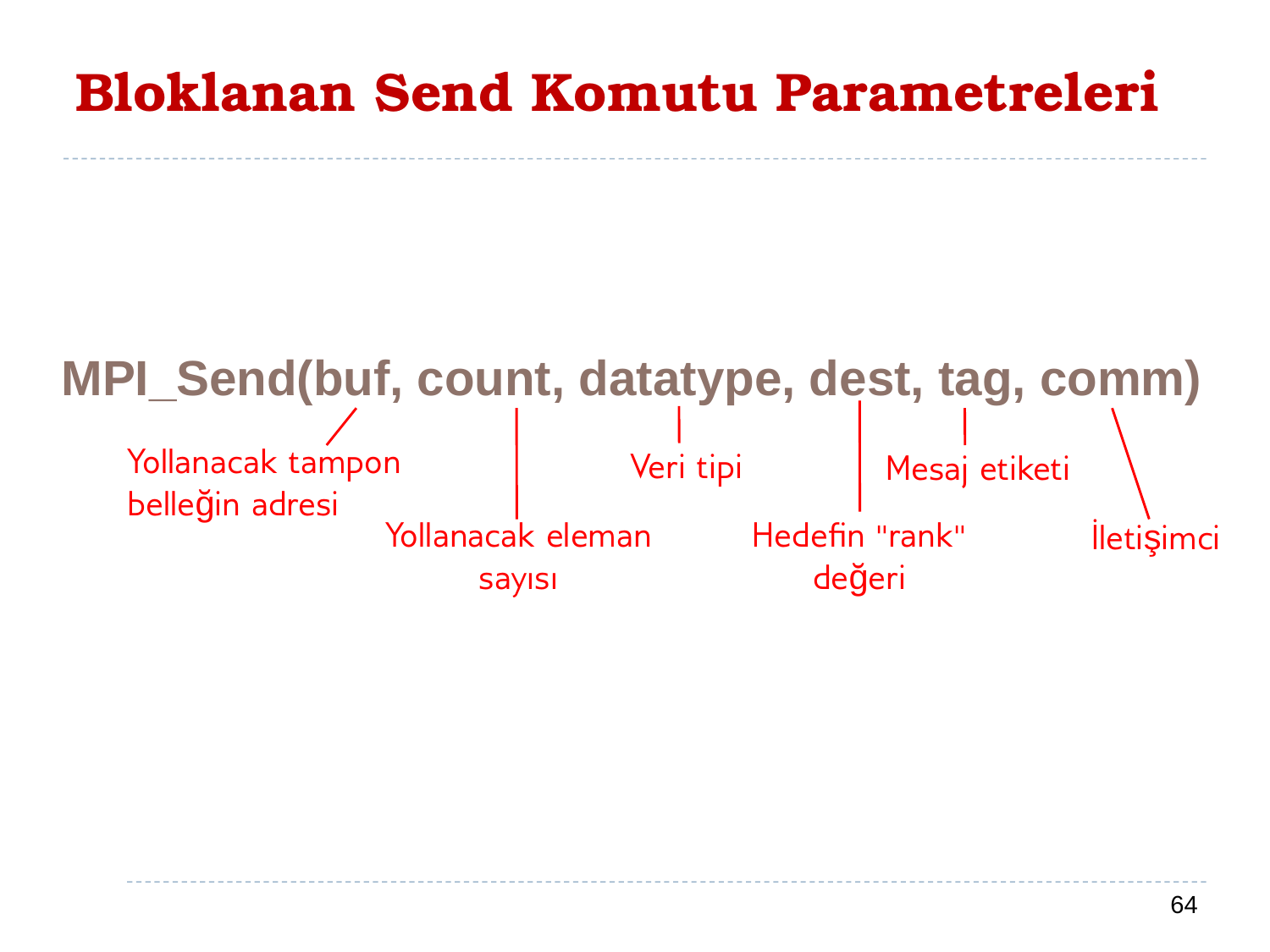

# Bloklanan Send Komutu Parametreleri
MPI_Send(buf, count, datatype, dest, tag, comm)

Yollanacak tampon
belleğin adresi
Veri tipi
Mesaj etiketi
Yollanacak eleman
sayısı
Hedefin "rank"
değeri
İletişimci
64